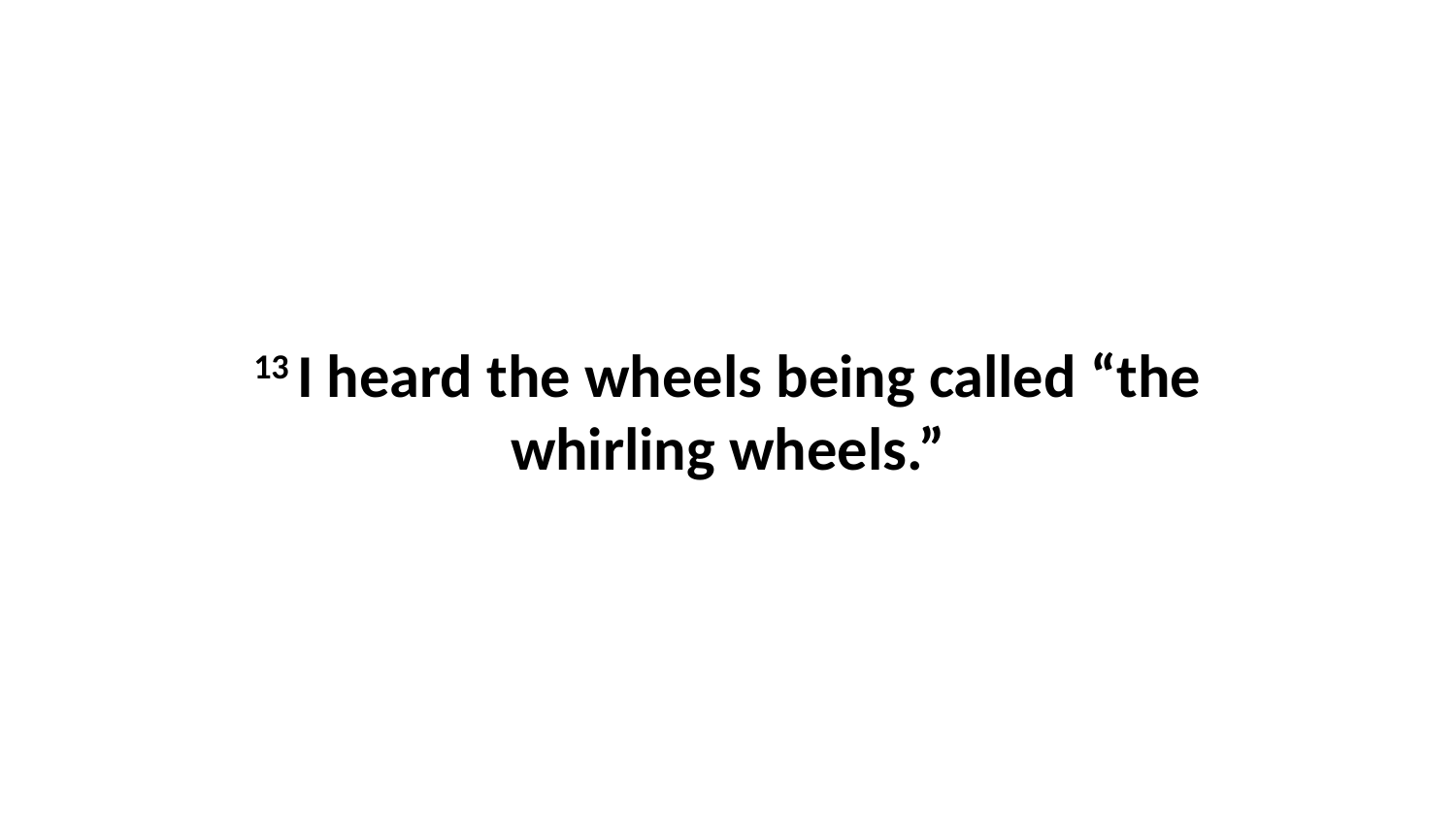

13 I heard the wheels being called “the whirling wheels.”